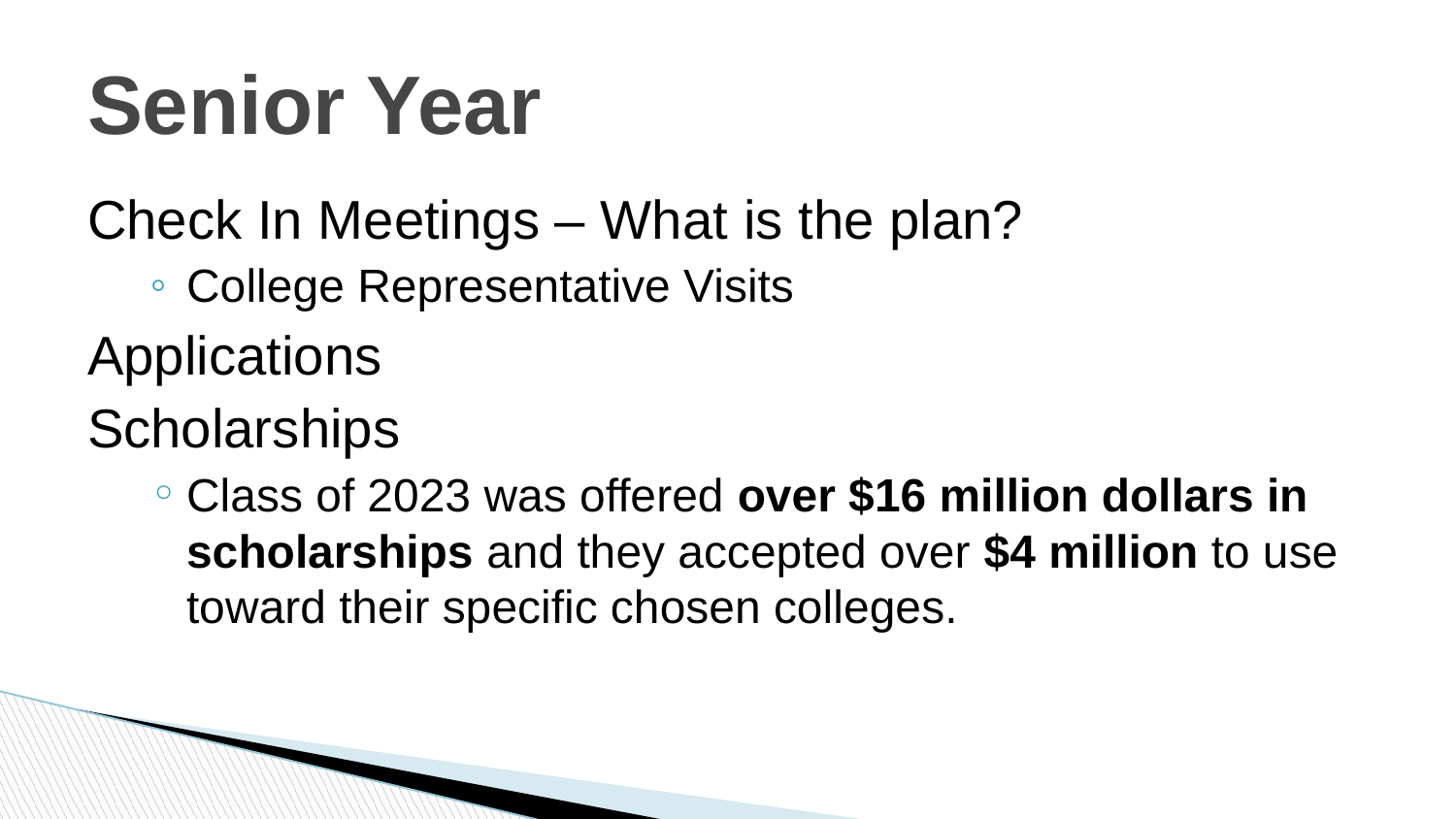

# Senior Year
Check In Meetings – What is the plan?
College Representative Visits
Applications
Scholarships
Class of 2023 was offered over $16 million dollars in scholarships and they accepted over $4 million to use toward their specific chosen colleges.